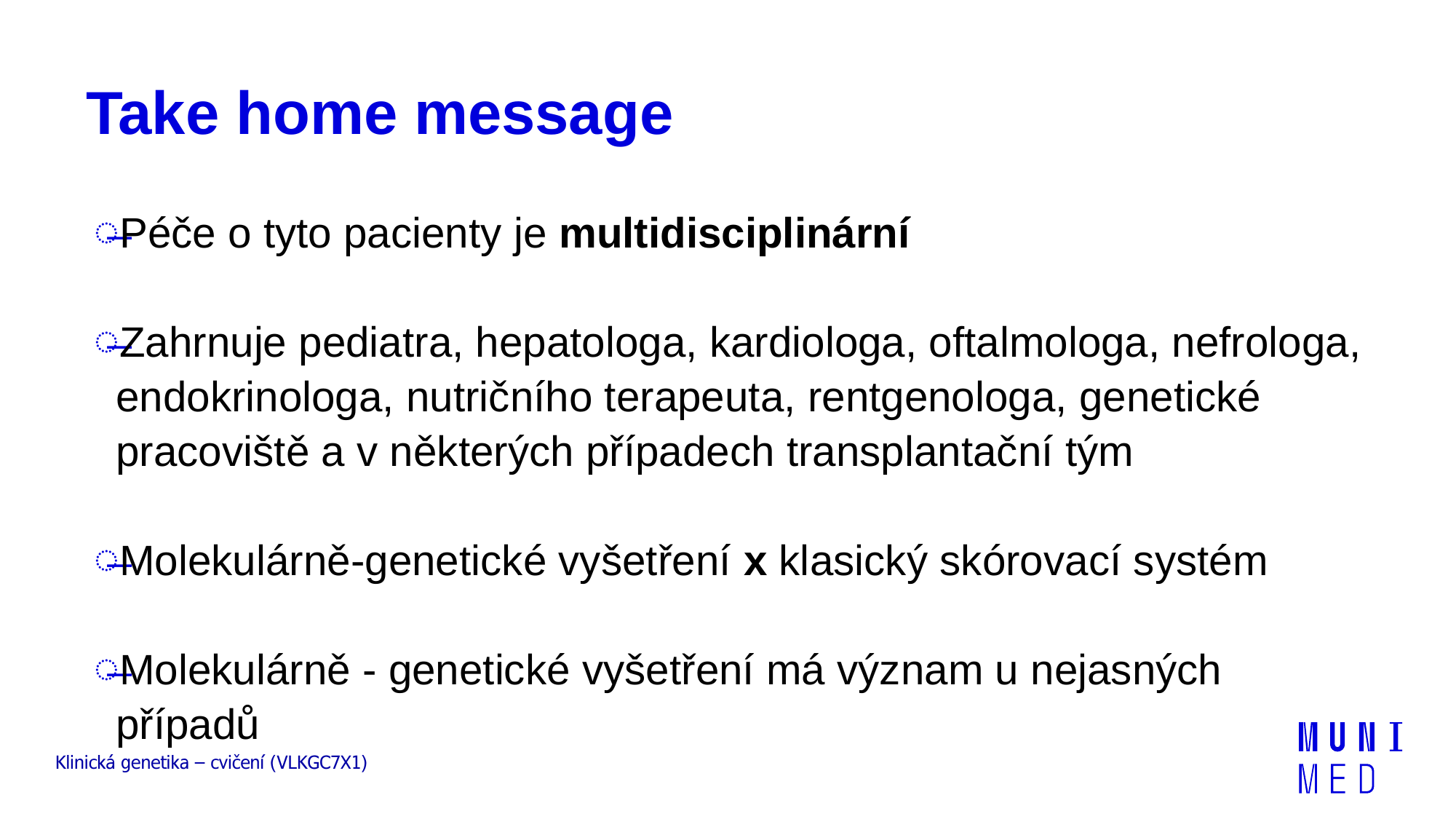

# Take home message
Péče o tyto pacienty je multidisciplinární

Zahrnuje pediatra, hepatologa, kardiologa, oftalmologa, nefrologa, endokrinologa, nutričního terapeuta, rentgenologa, genetické pracoviště a v některých případech transplantační tým

Molekulárně-genetické vyšetření x klasický skórovací systém

Molekulárně - genetické vyšetření má význam u nejasných případů

Klinická genetika – cvičení (VLKGC7X1)